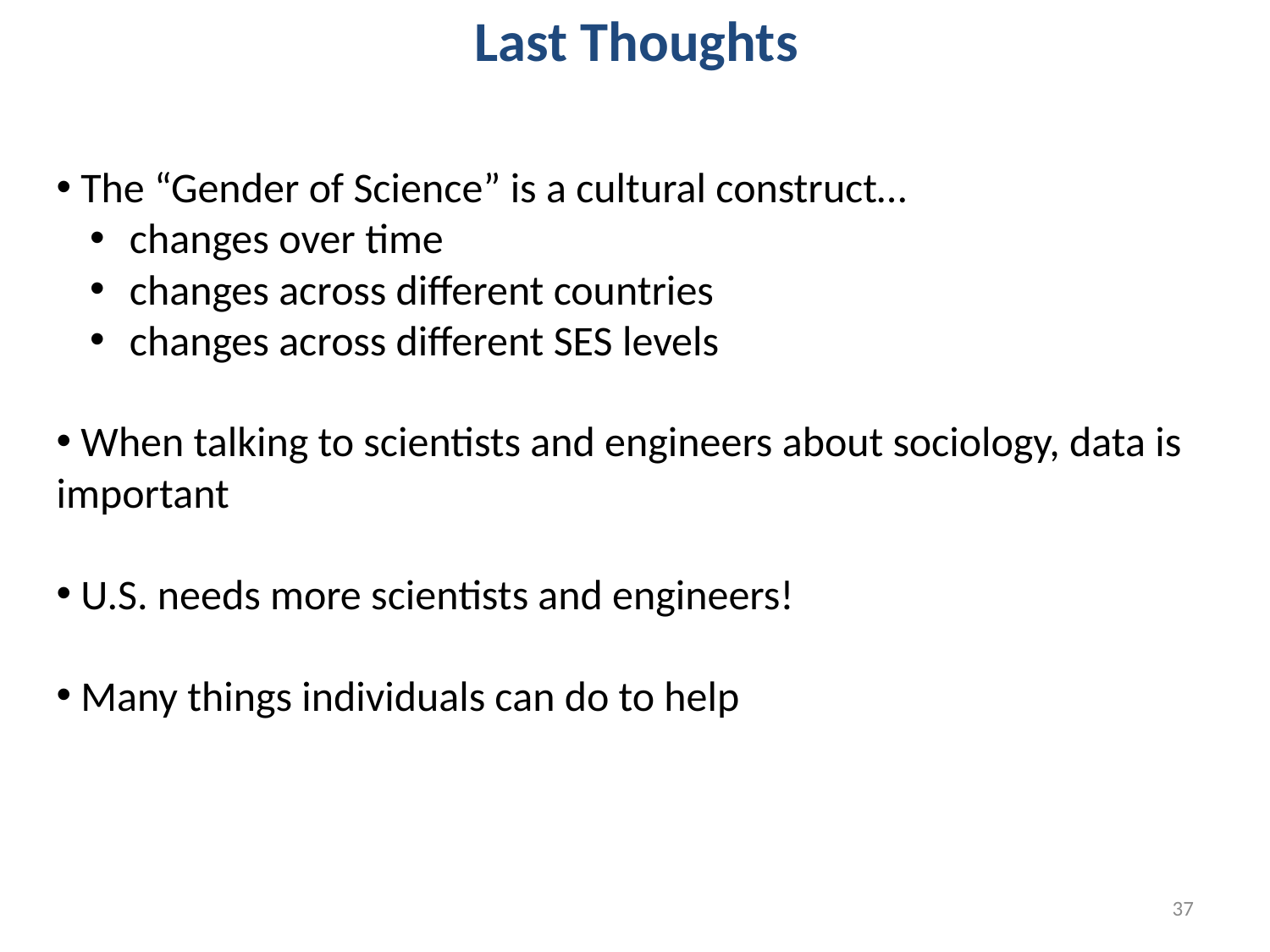

# Last Thoughts

 The “Gender of Science” is a cultural construct…
 changes over time
 changes across different countries
 changes across different SES levels

 When talking to scientists and engineers about sociology, data is important

 U.S. needs more scientists and engineers!

 Many things individuals can do to help

37